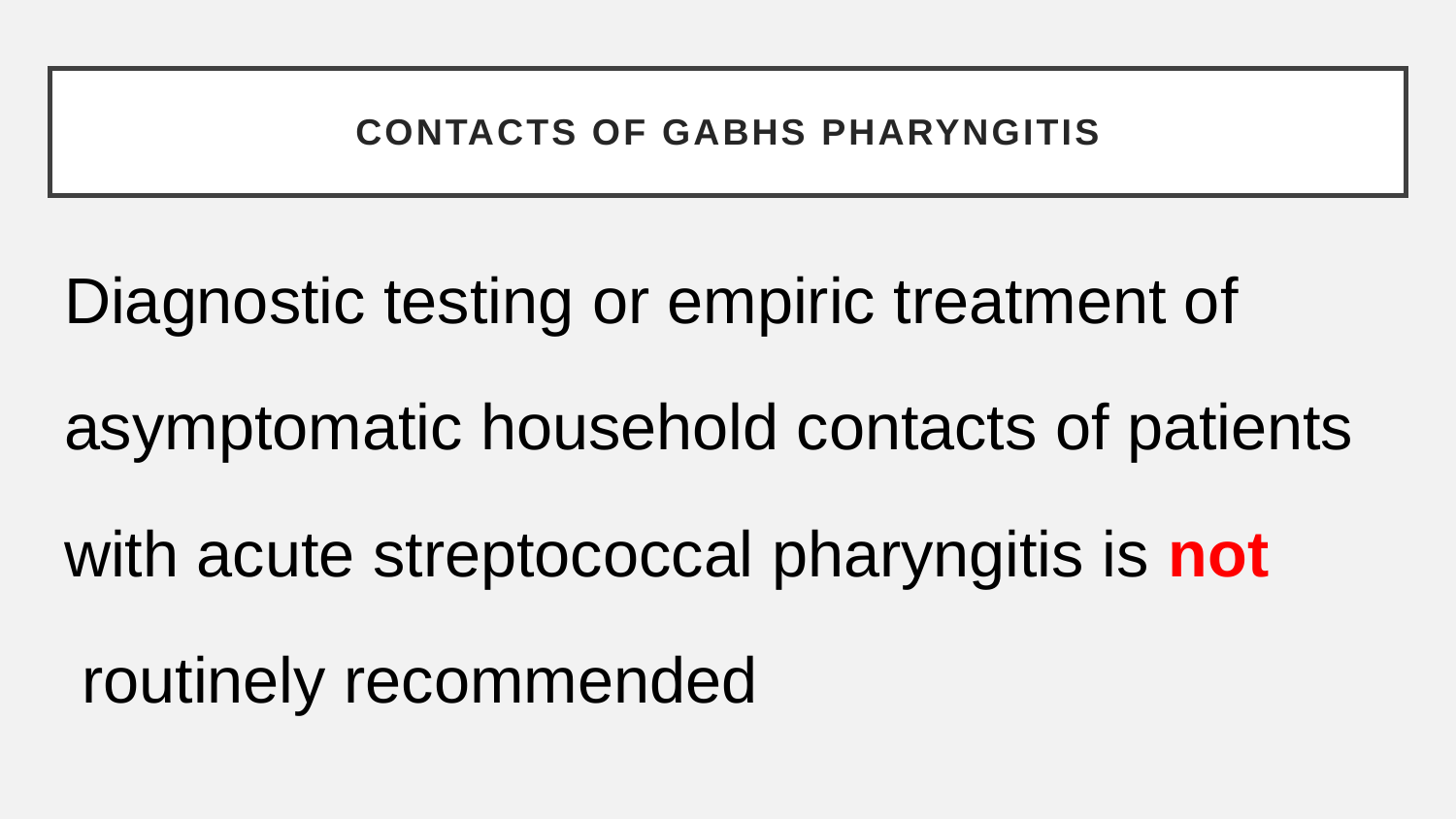

# Contacts of GABHS Pharyngitis
Diagnostic testing or empiric treatment of asymptomatic household contacts of patients with acute streptococcal pharyngitis is not routinely recommended